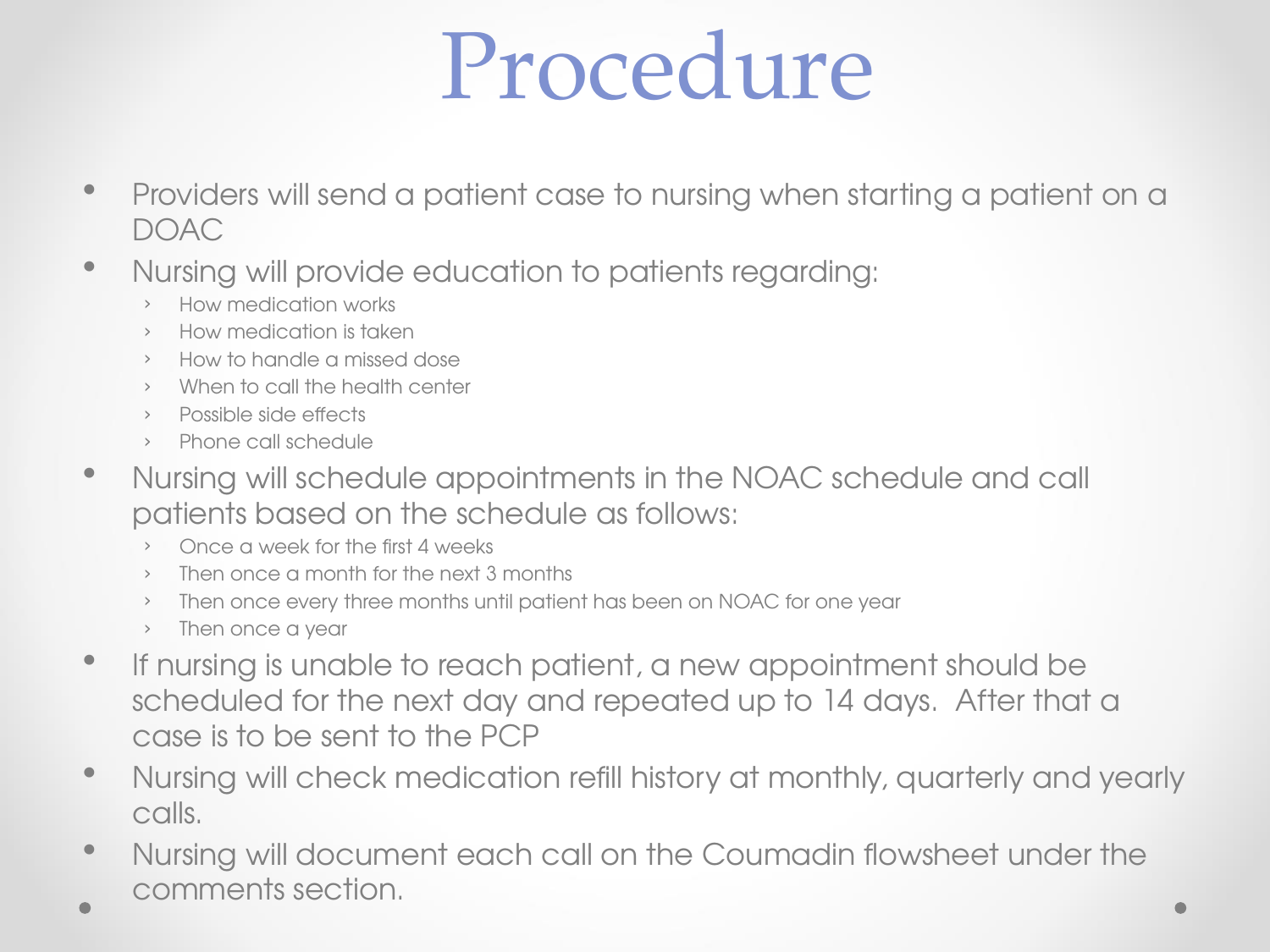

# Procedure
Providers will send a patient case to nursing when starting a patient on a DOAC
Nursing will provide education to patients regarding:
How medication works
How medication is taken
How to handle a missed dose
When to call the health center
Possible side effects
Phone call schedule
Nursing will schedule appointments in the NOAC schedule and call patients based on the schedule as follows:
Once a week for the first 4 weeks
Then once a month for the next 3 months
Then once every three months until patient has been on NOAC for one year
Then once a year
If nursing is unable to reach patient, a new appointment should be scheduled for the next day and repeated up to 14 days.  After that a case is to be sent to the PCP
Nursing will check medication refill history at monthly, quarterly and yearly calls.
Nursing will document each call on the Coumadin flowsheet under the comments section.